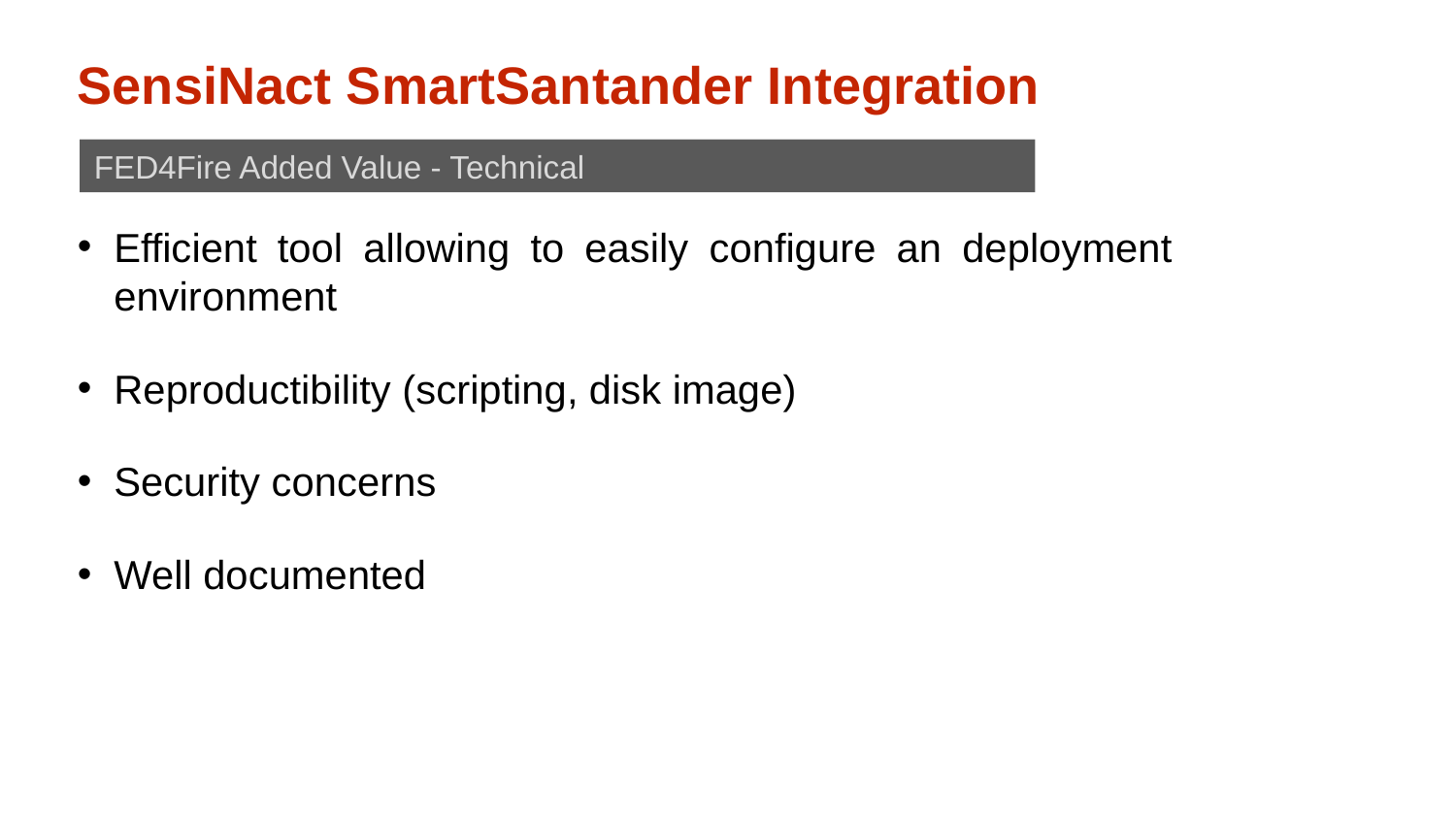

SensiNact SmartSantander Integration
FED4Fire Added Value - Technical
Efficient tool allowing to easily configure an deployment environment
Reproductibility (scripting, disk image)
Security concerns
Well documented